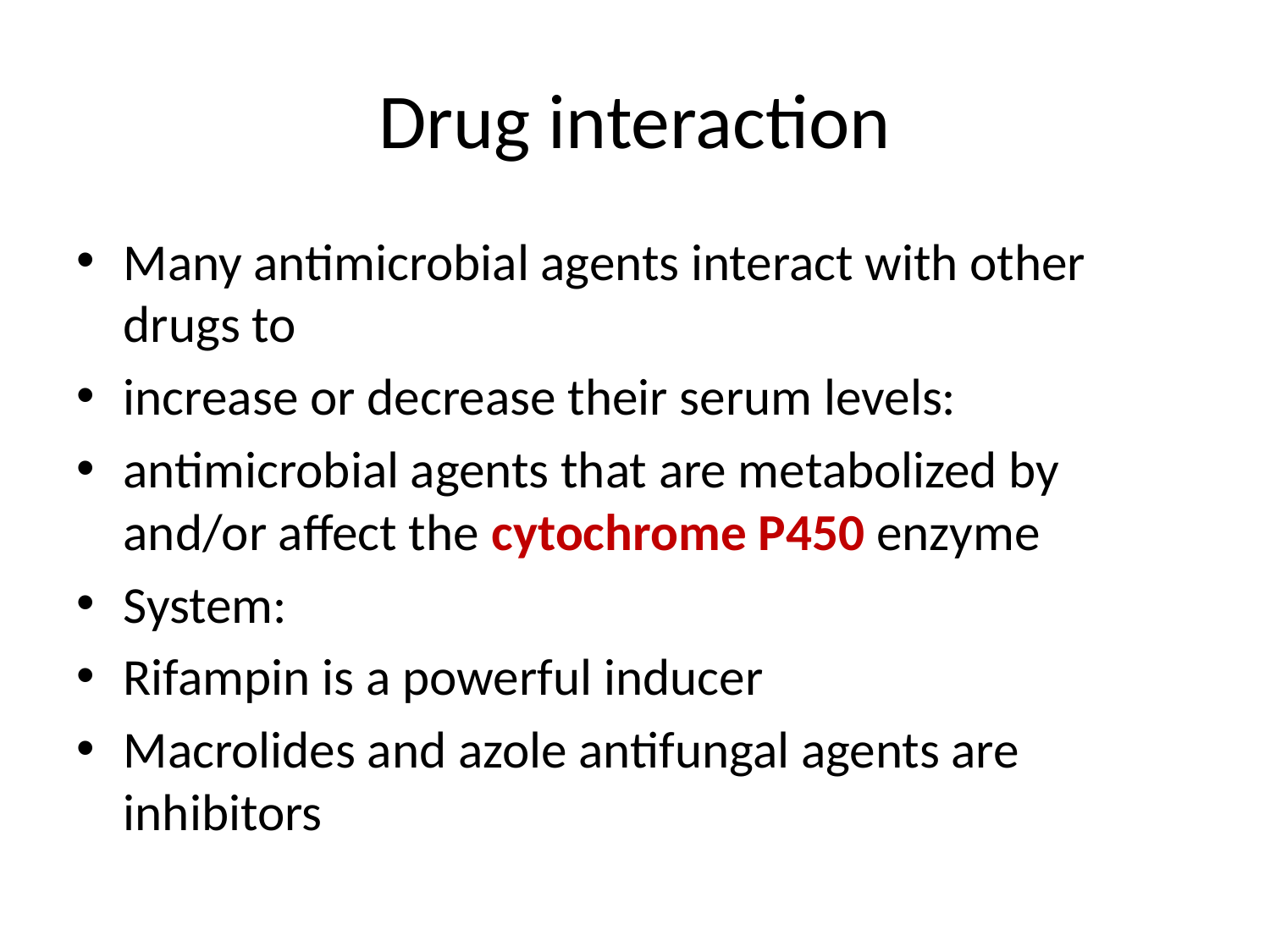

# Drug interaction
Many antimicrobial agents interact with other drugs to
increase or decrease their serum levels:
antimicrobial agents that are metabolized by and/or affect the cytochrome P450 enzyme
System:
Rifampin is a powerful inducer
Macrolides and azole antifungal agents are inhibitors